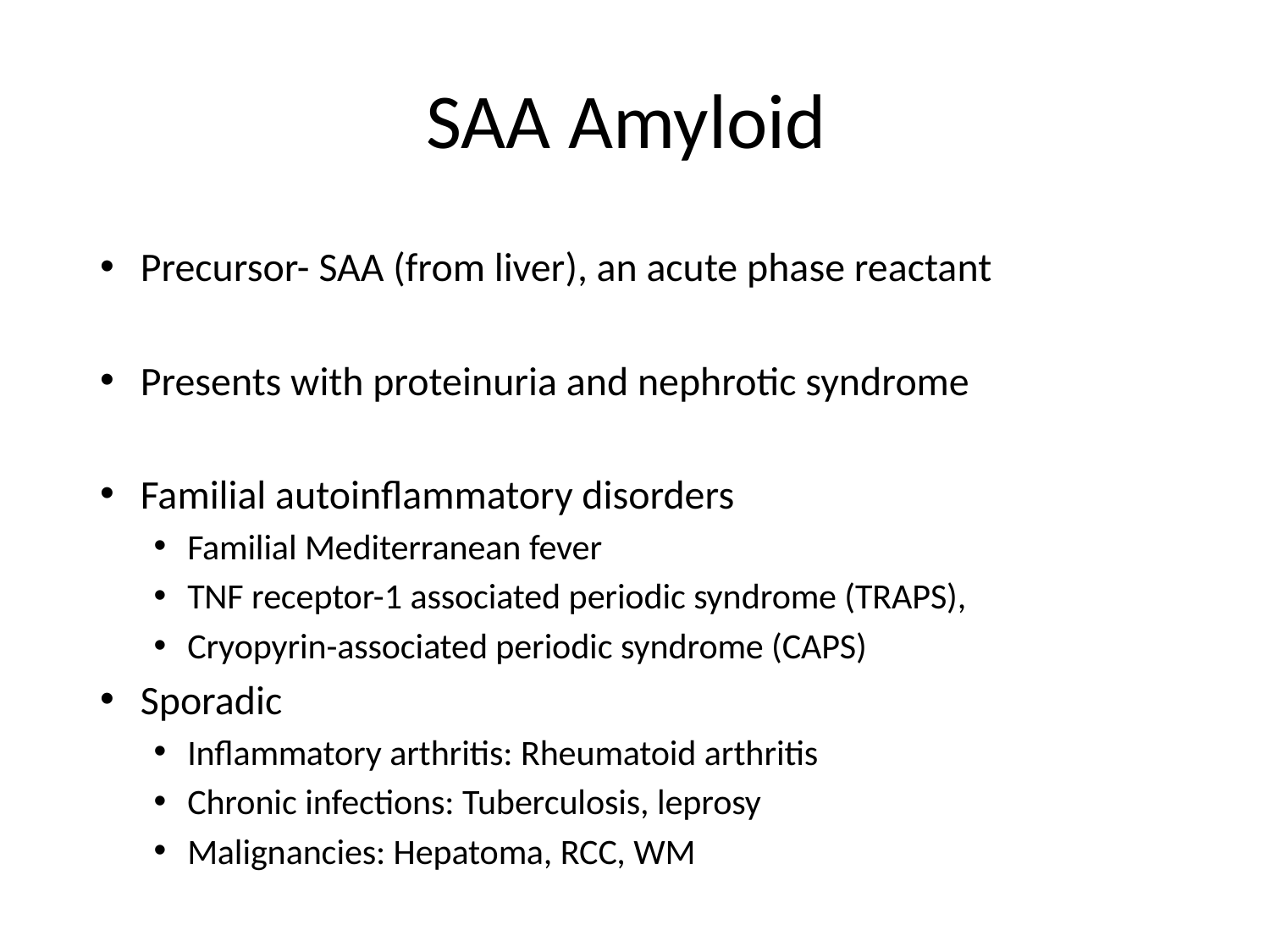

# SAA Amyloid
Precursor- SAA (from liver), an acute phase reactant

Presents with proteinuria and nephrotic syndrome

Familial autoinflammatory disorders
Familial Mediterranean fever
TNF receptor-1 associated periodic syndrome (TRAPS),
Cryopyrin-associated periodic syndrome (CAPS)
Sporadic
Inflammatory arthritis: Rheumatoid arthritis
Chronic infections: Tuberculosis, leprosy
Malignancies: Hepatoma, RCC, WM